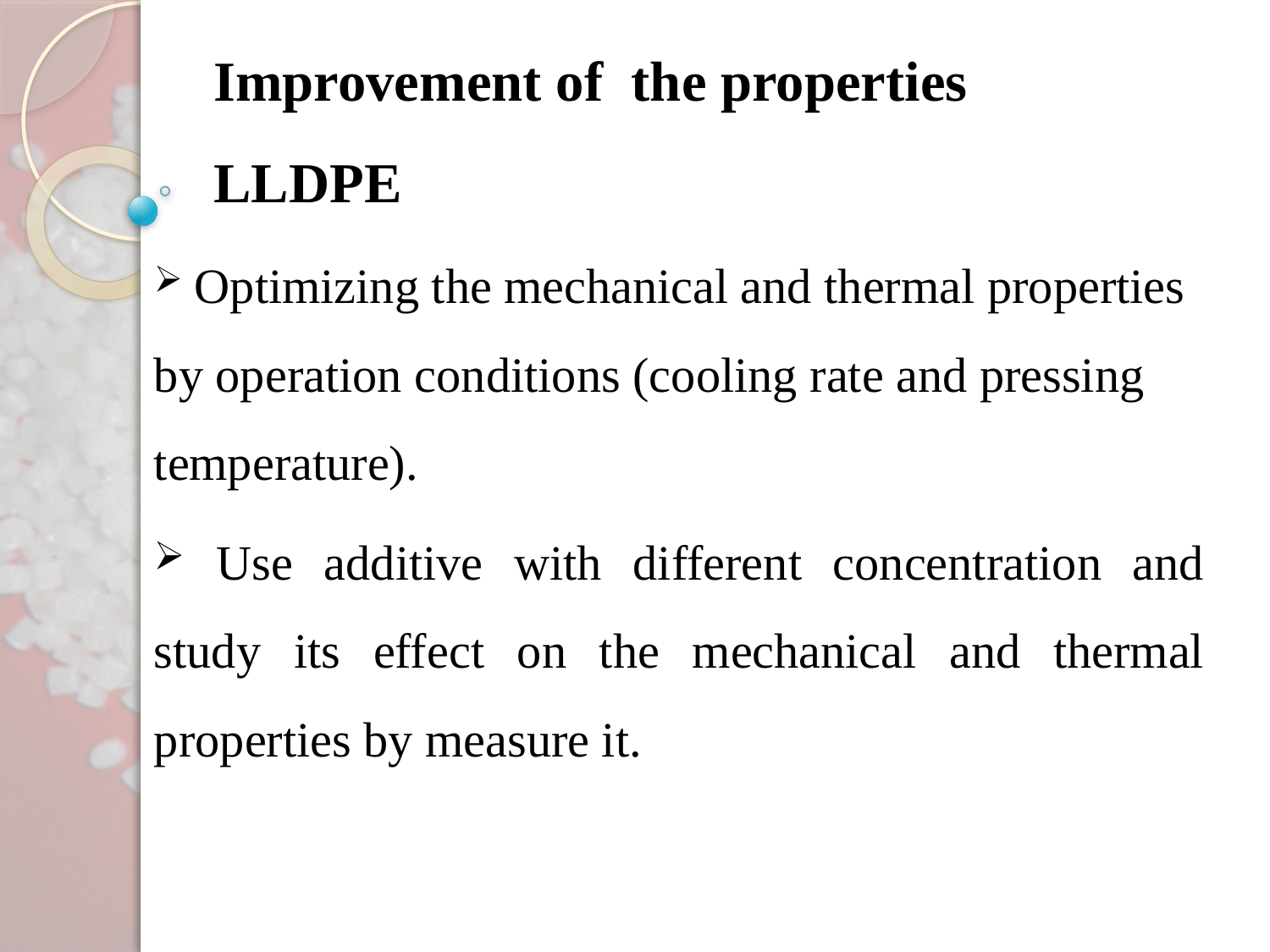

Improvement of  the properties
LLDPE
 Optimizing the mechanical and thermal properties by operation conditions (cooling rate and pressing temperature).
 Use additive with different concentration and study its effect on the mechanical and thermal properties by measure it.